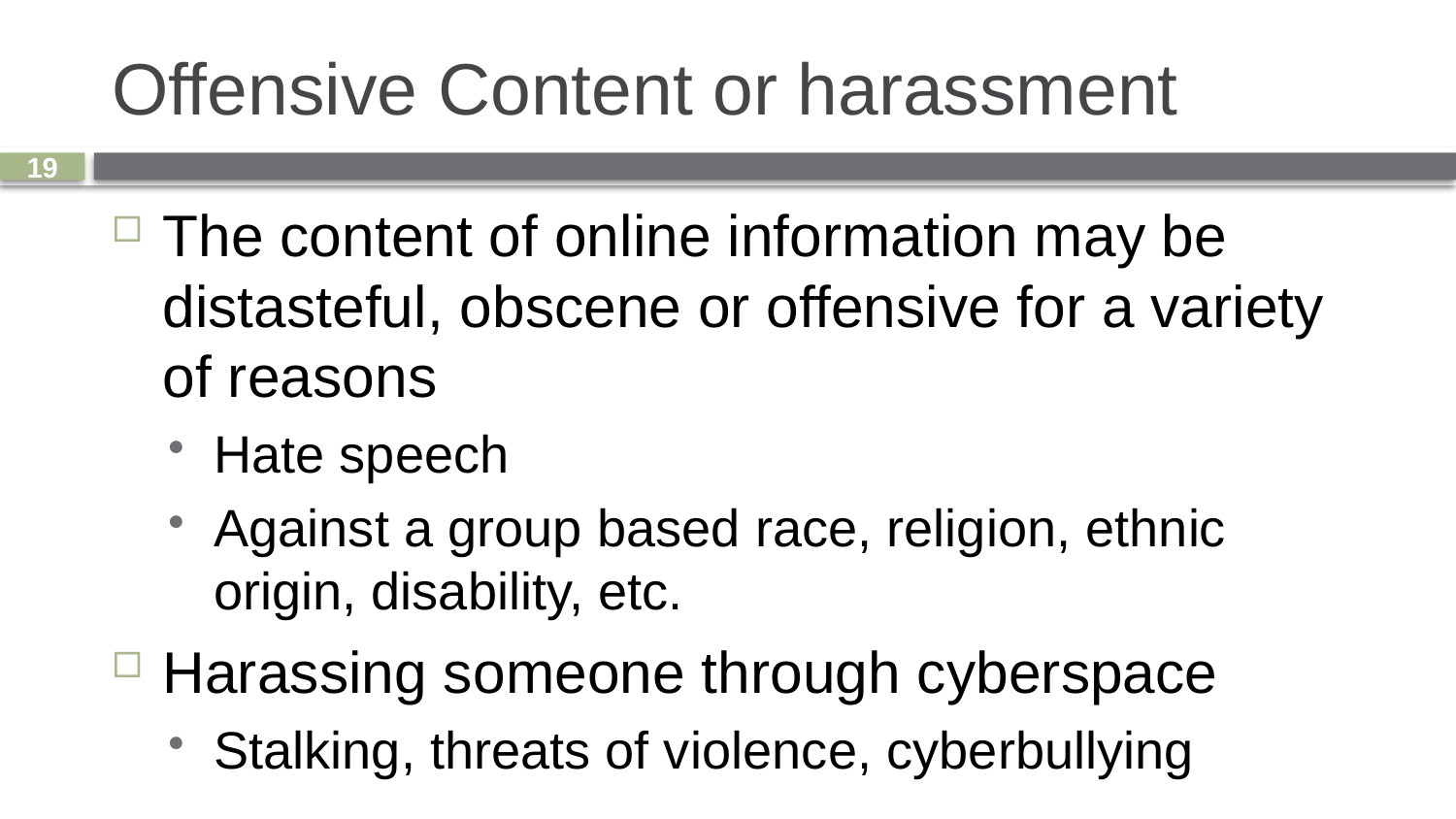

# Offensive Content or harassment
19
The content of online information may be distasteful, obscene or offensive for a variety of reasons
Hate speech
Against a group based race, religion, ethnic origin, disability, etc.
Harassing someone through cyberspace
Stalking, threats of violence, cyberbullying